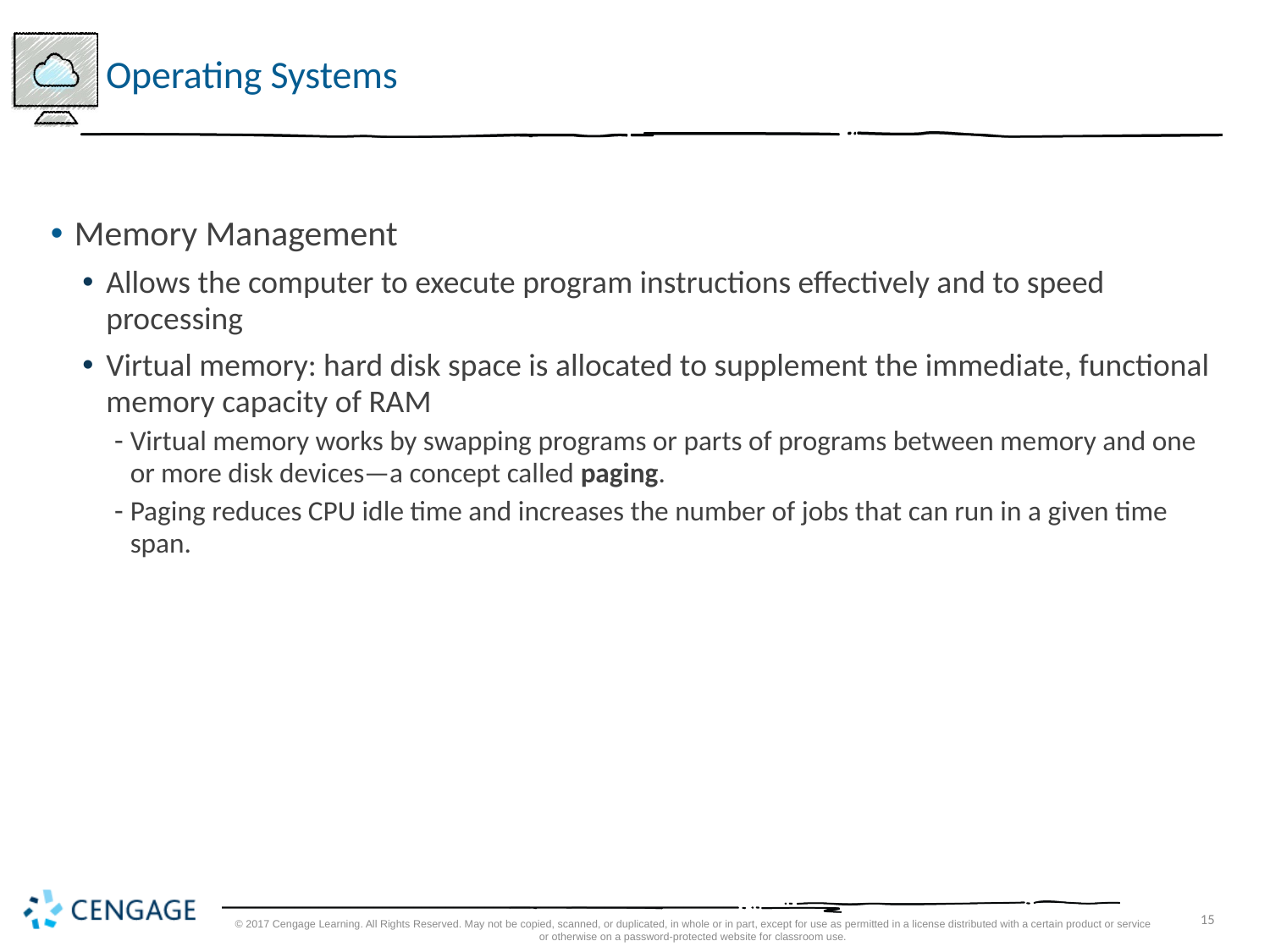

# Operating Systems
Memory Management
Allows the computer to execute program instructions effectively and to speed processing
Virtual memory: hard disk space is allocated to supplement the immediate, functional memory capacity of RAM
Virtual memory works by swapping programs or parts of programs between memory and one or more disk devices—a concept called paging.
Paging reduces CPU idle time and increases the number of jobs that can run in a given time span.
© 2017 Cengage Learning. All Rights Reserved. May not be copied, scanned, or duplicated, in whole or in part, except for use as permitted in a license distributed with a certain product or service or otherwise on a password-protected website for classroom use.